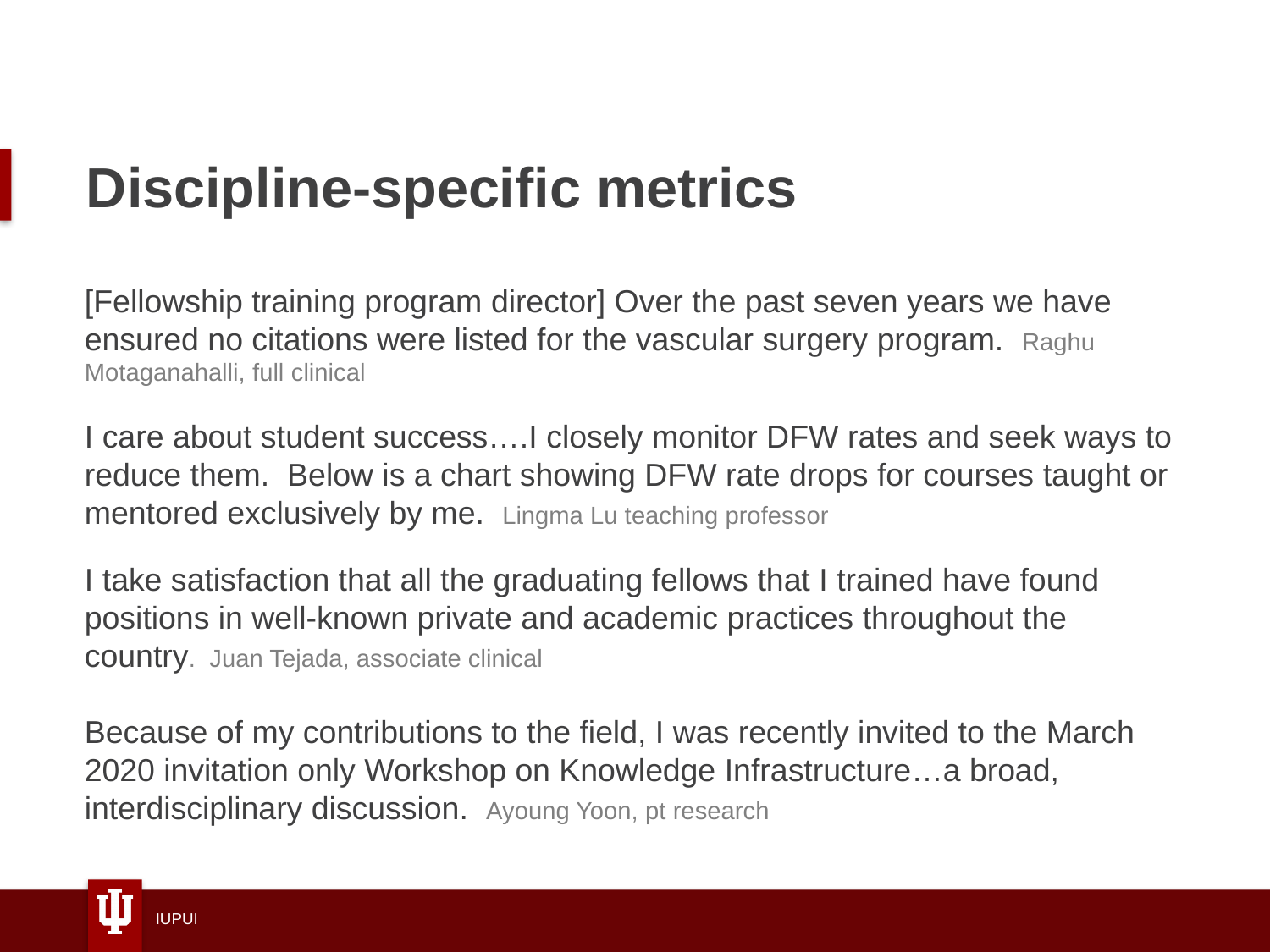

# Discipline-specific metrics
[Fellowship training program director] Over the past seven years we have ensured no citations were listed for the vascular surgery program.  Raghu Motaganahalli, full clinical

I care about student success….I closely monitor DFW rates and seek ways to reduce them.  Below is a chart showing DFW rate drops for courses taught or mentored exclusively by me.  Lingma Lu teaching professor

I take satisfaction that all the graduating fellows that I trained have found positions in well-known private and academic practices throughout the country.  Juan Tejada, associate clinical

Because of my contributions to the field, I was recently invited to the March 2020 invitation only Workshop on Knowledge Infrastructure…a broad, interdisciplinary discussion.  Ayoung Yoon, pt research